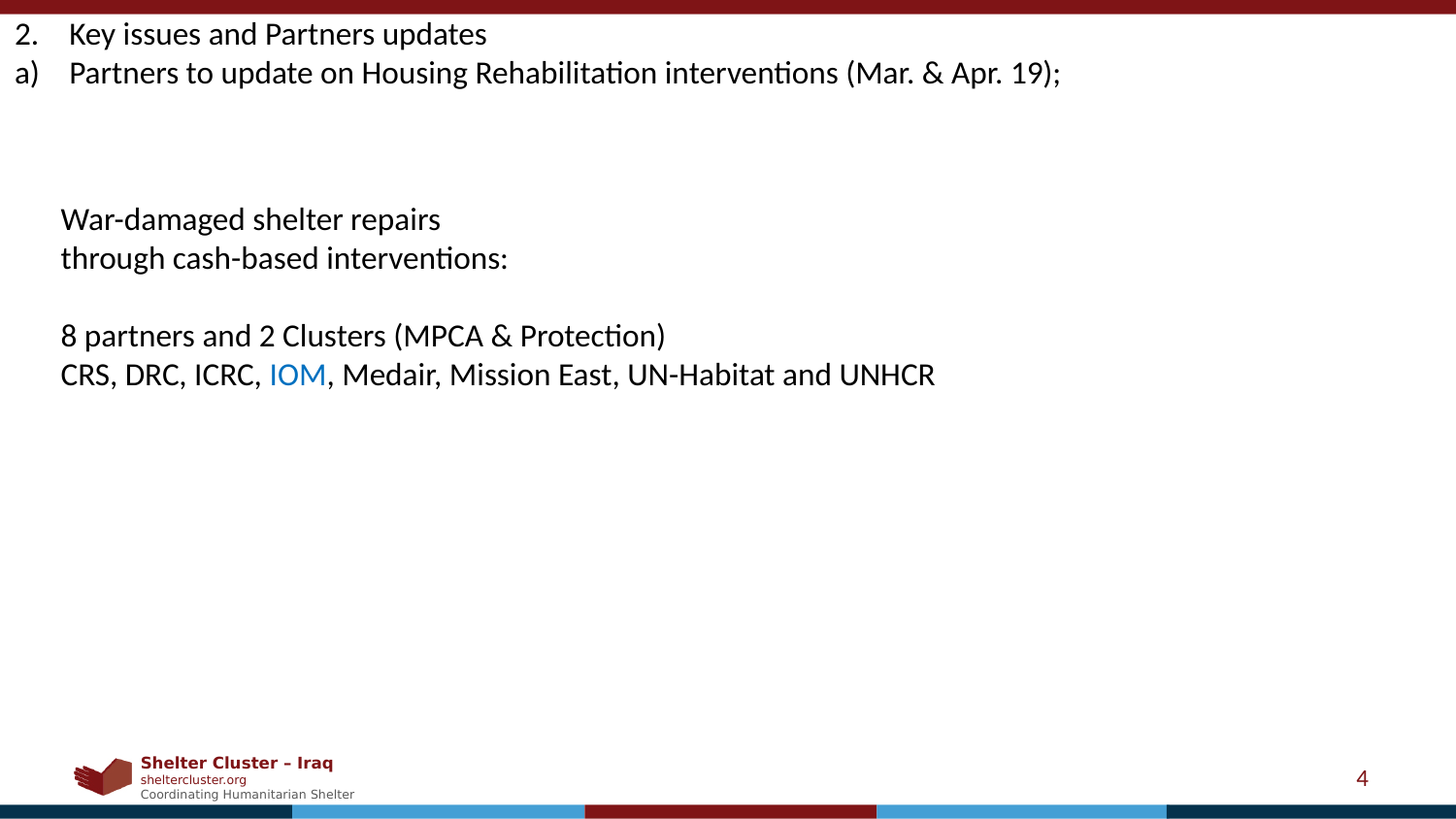

Key issues and Partners updates
Partners to update on Housing Rehabilitation interventions (Mar. & Apr. 19);
War-damaged shelter repairs
through cash-based interventions:

8 partners and 2 Clusters (MPCA & Protection)
CRS, DRC, ICRC, IOM, Medair, Mission East, UN-Habitat and UNHCR
4